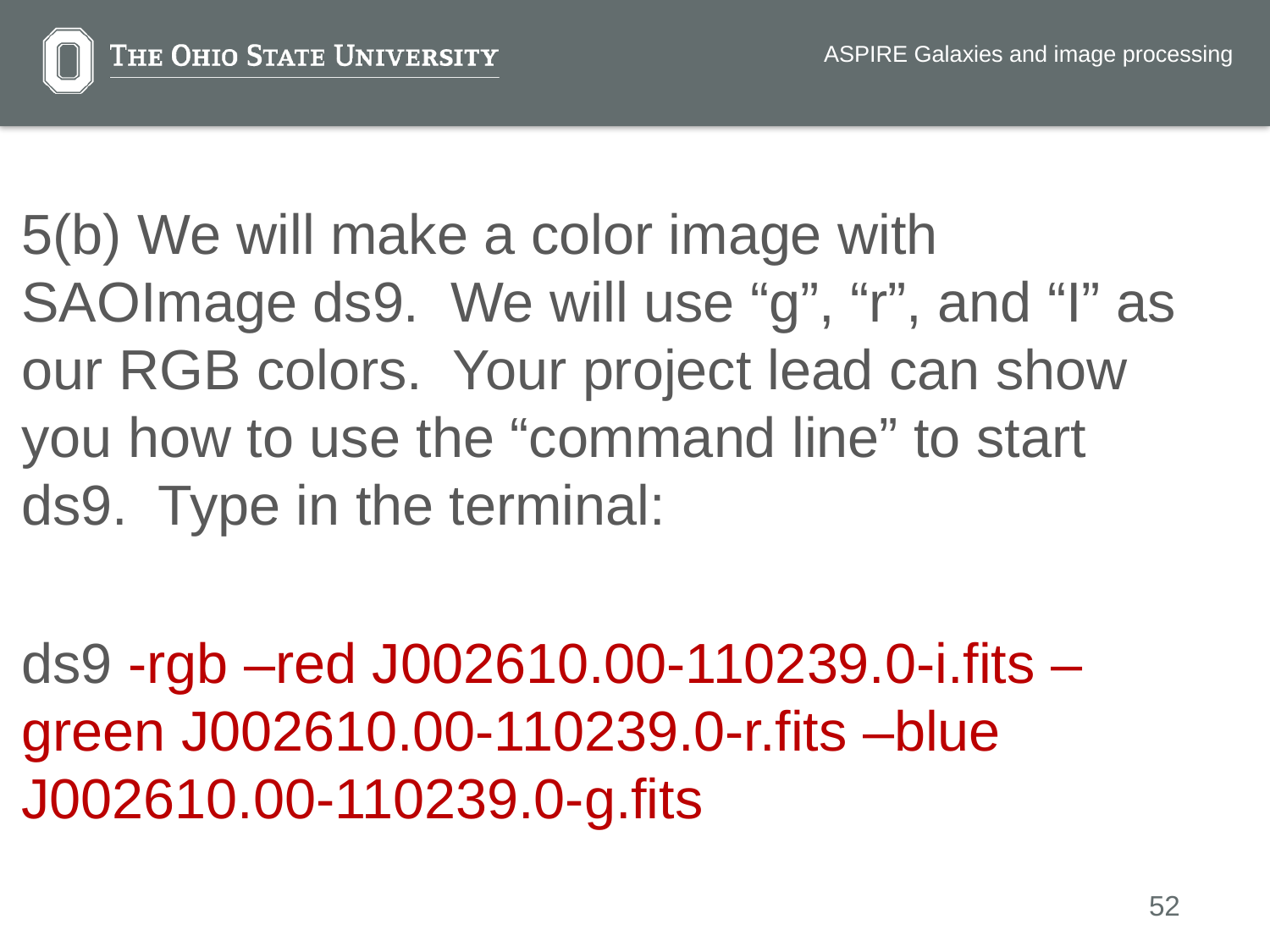

ASPIRE Galaxies and image processing
5(b) We will make a color image with SAOImage ds9.  We will use “g”, “r”, and “I” as our RGB colors.  Your project lead can show you how to use the “command line” to start ds9.  Type in the terminal:

ds9 -rgb –red J002610.00-110239.0-i.fits –green J002610.00-110239.0-r.fits –blue J002610.00-110239.0-g.fits